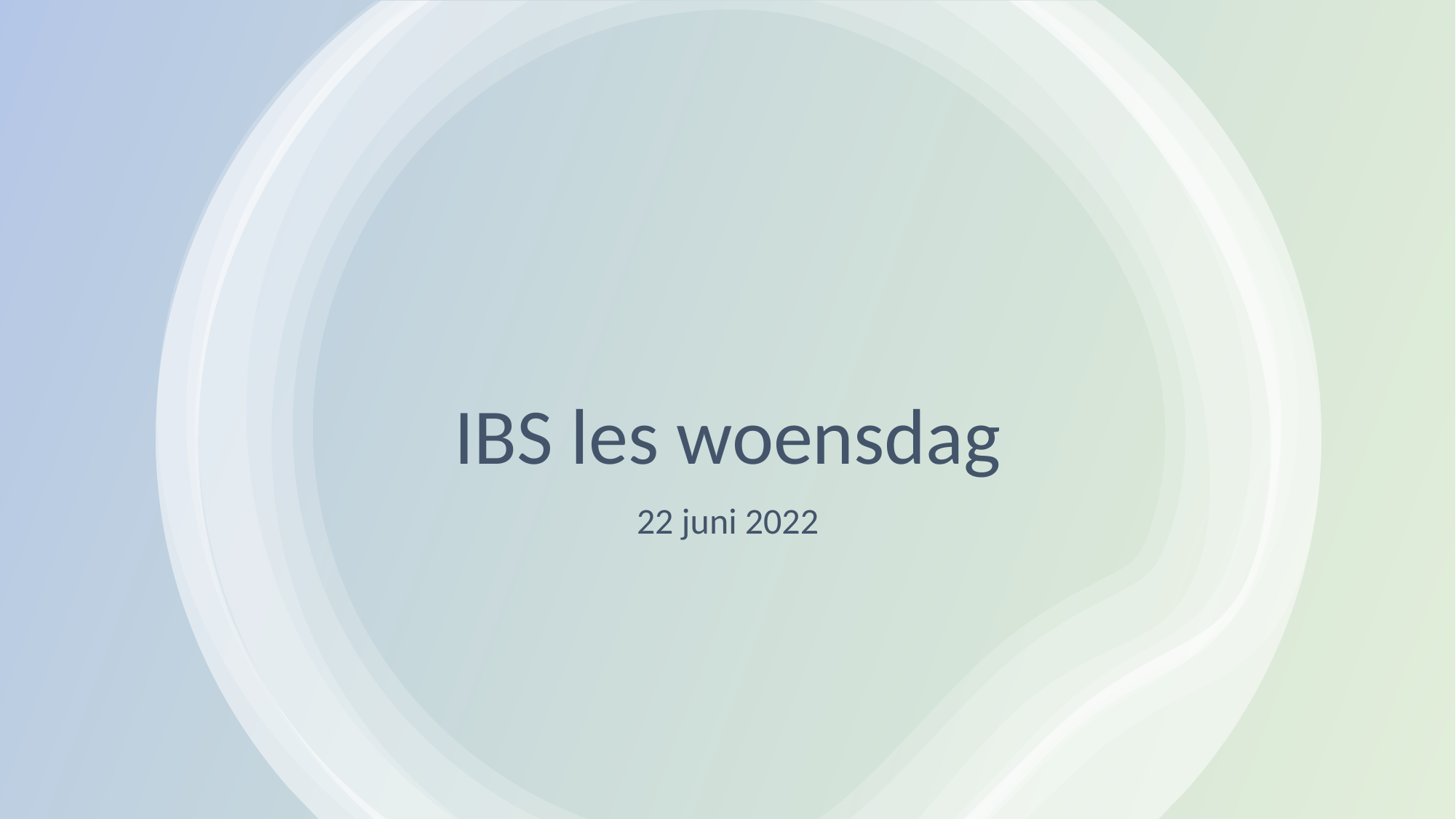

# IBS les woensdag
22 juni 2022